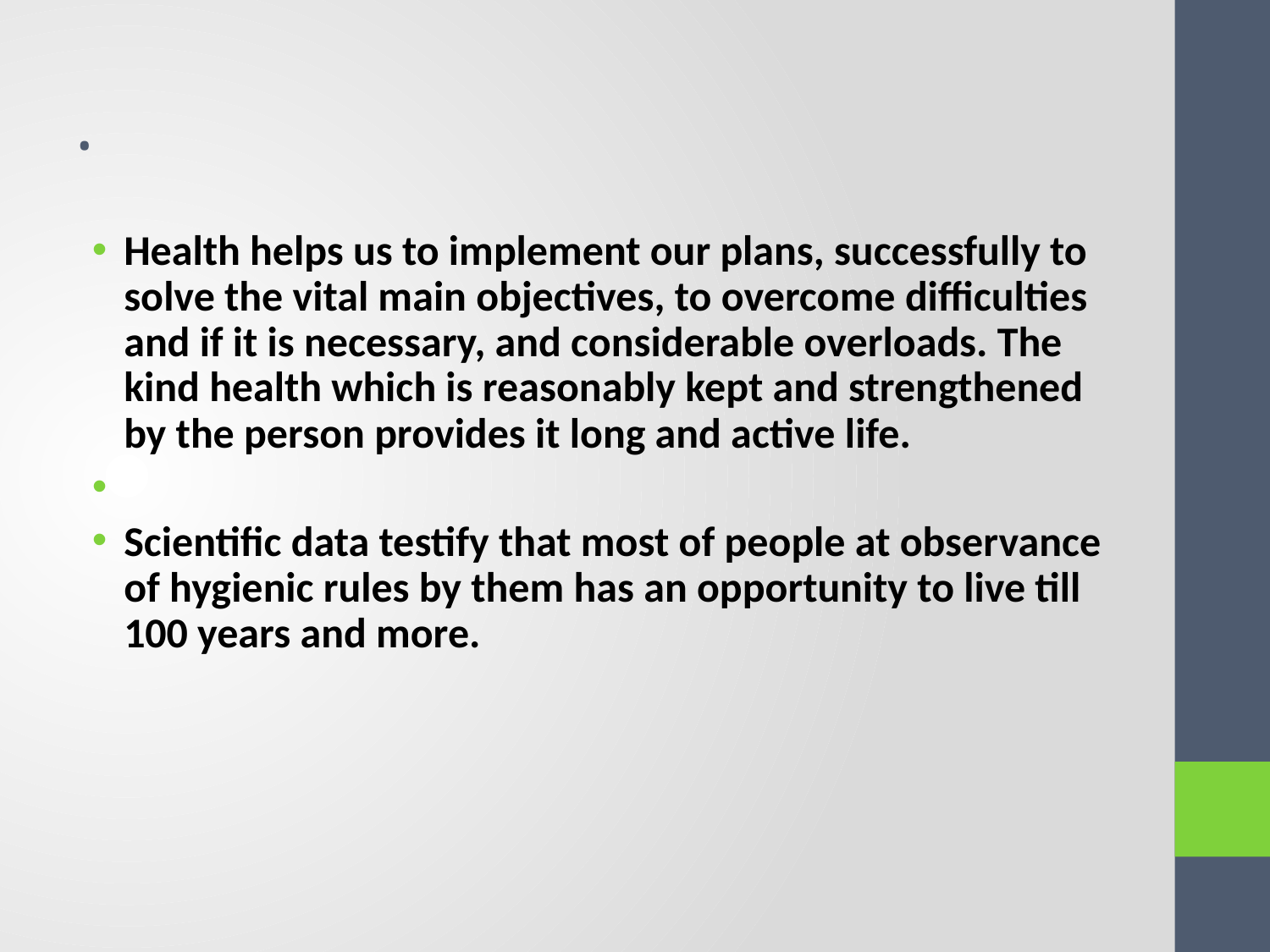

# .
Health helps us to implement our plans, successfully to solve the vital main objectives, to overcome difficulties and if it is necessary, and considerable overloads. The kind health which is reasonably kept and strengthened by the person provides it long and active life.

Scientific data testify that most of people at observance of hygienic rules by them has an opportunity to live till 100 years and more.